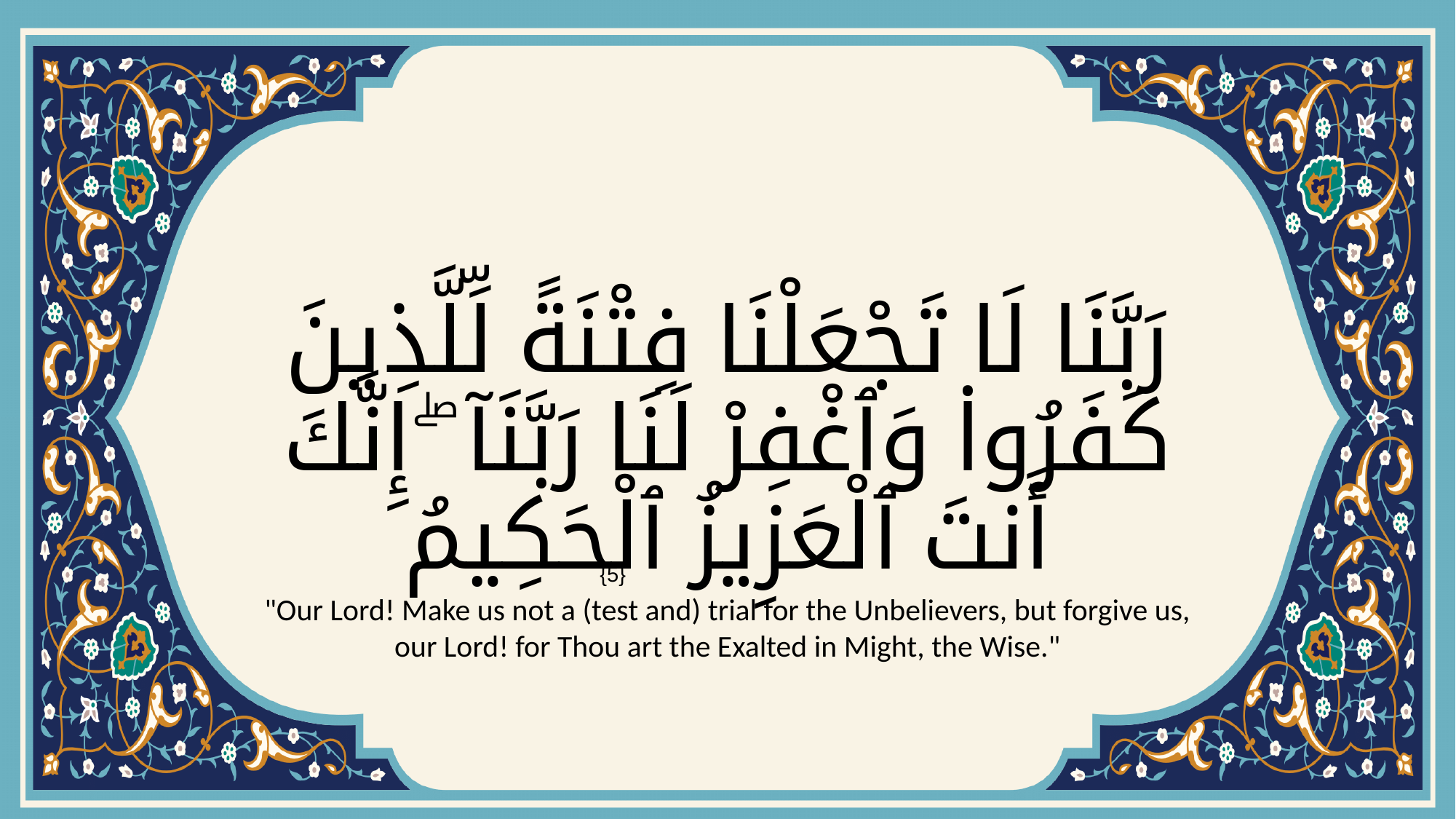

# رَبَّنَا لَا تَجْعَلْنَا فِتْنَةً لِّلَّذِينَ كَفَرُوا۟ وَٱغْفِرْ لَنَا رَبَّنَآ ۖ إِنَّكَ أَنتَ ٱلْعَزِيزُ ٱلْحَكِيمُ
{5}
"Our Lord! Make us not a (test and) trial for the Unbelievers, but forgive us, our Lord! for Thou art the Exalted in Might, the Wise."